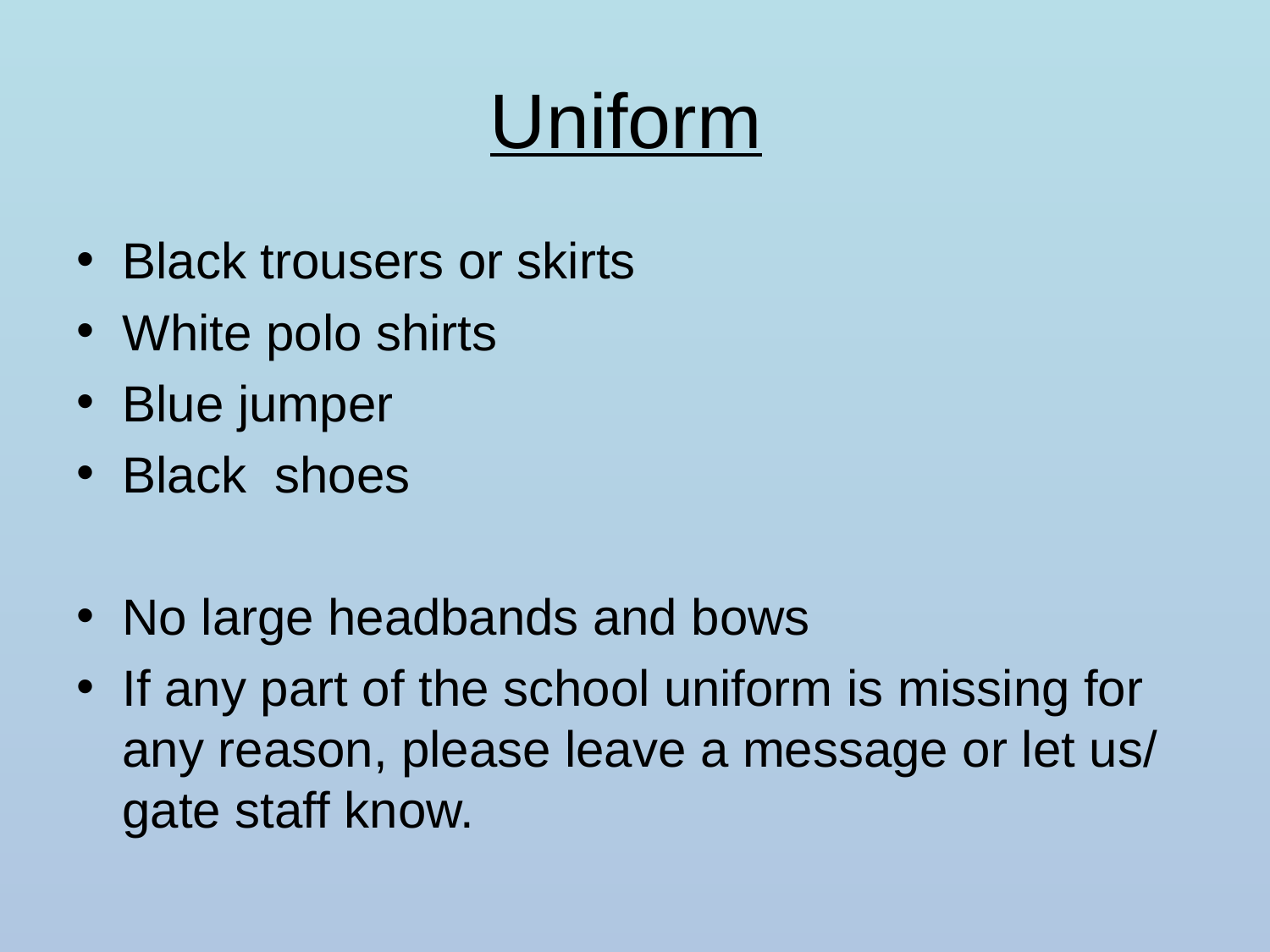

# Uniform
Black trousers or skirts
White polo shirts
Blue jumper
Black  shoes

No large headbands and bows
If any part of the school uniform is missing for any reason, please leave a message or let us/ gate staff know.